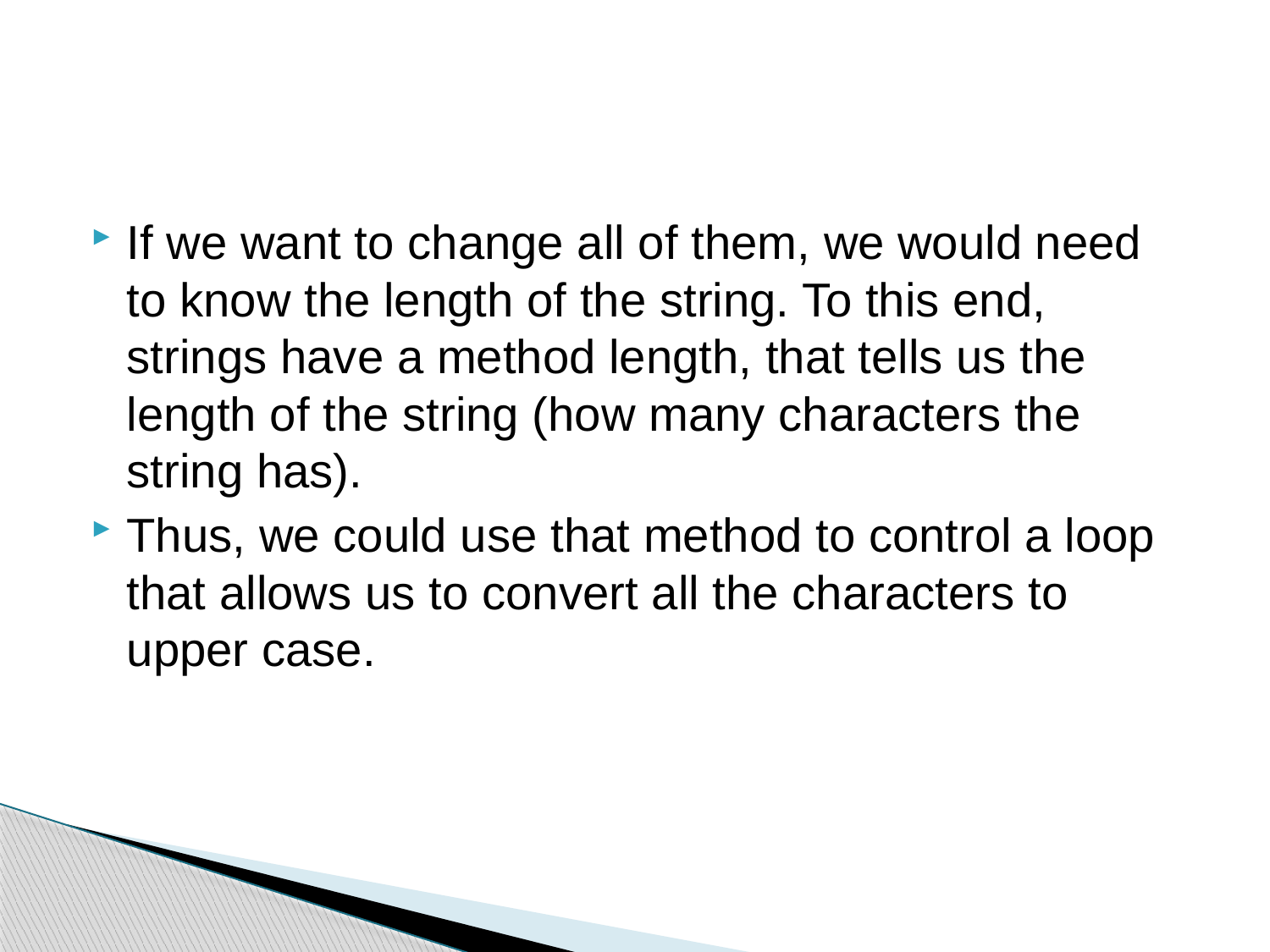

#
If we want to change all of them, we would need to know the length of the string. To this end, strings have a method length, that tells us the length of the string (how many characters the string has).
Thus, we could use that method to control a loop that allows us to convert all the characters to upper case.